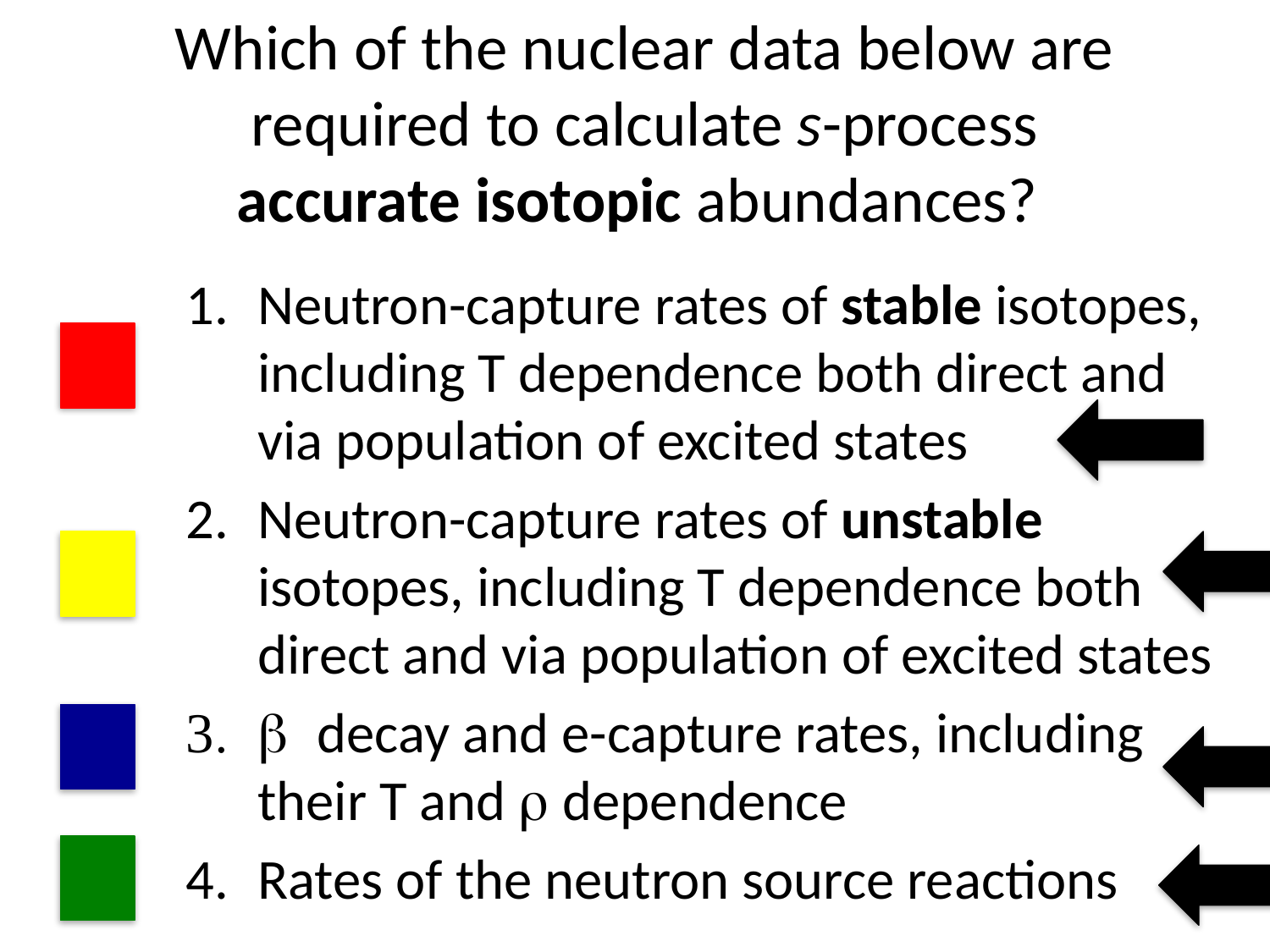

Which of the nuclear data below are required to calculate s-process accurate isotopic abundances?
Neutron-capture rates of stable isotopes, including T dependence both direct and via population of excited states
Neutron-capture rates of unstable isotopes, including T dependence both direct and via population of excited states
β decay and e-capture rates, including their T and ρ dependence
Rates of the neutron source reactions